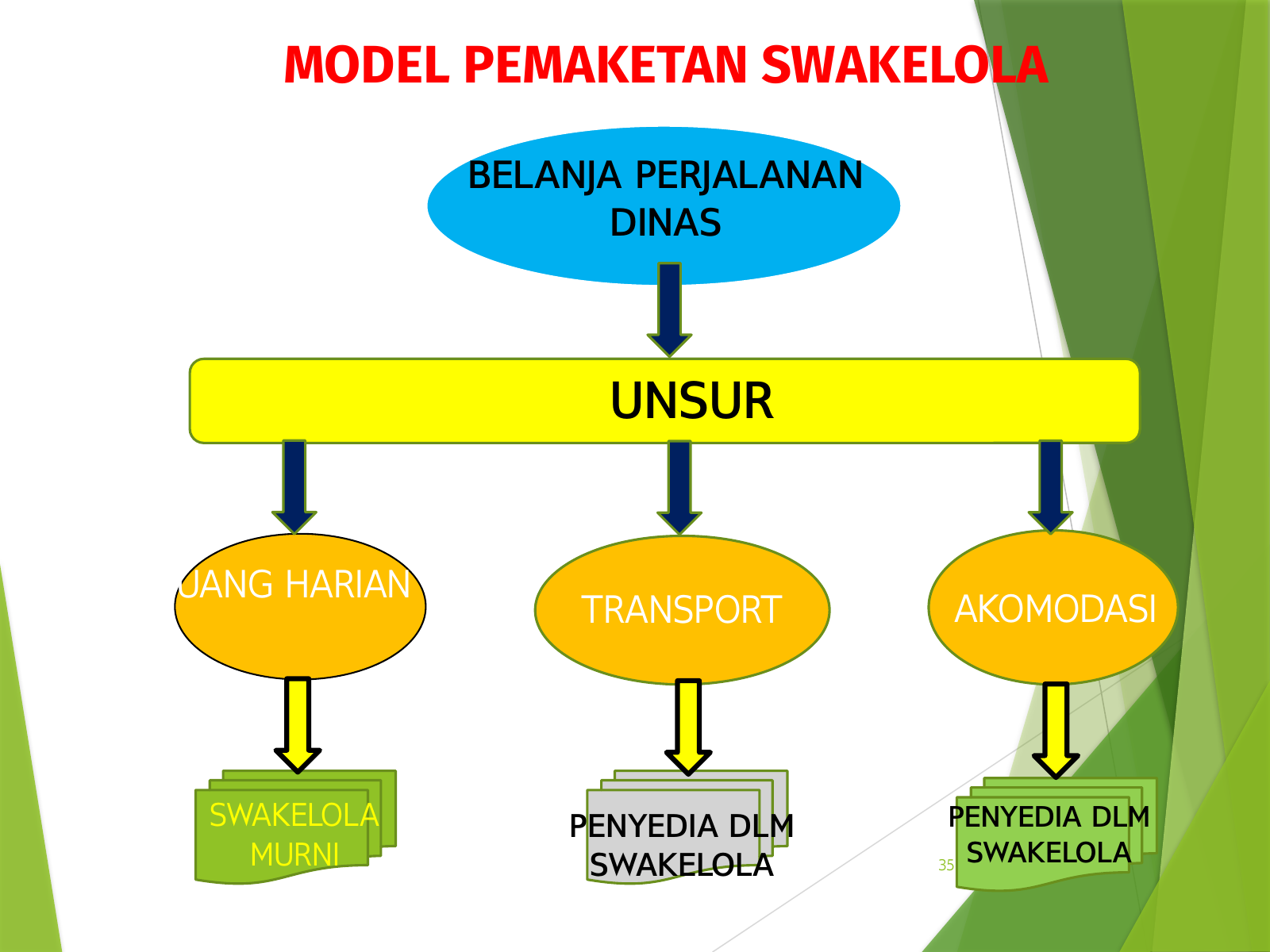

# MODEL PEMAKETAN SWAKELOLA

BELANJA PERJALANAN DINAS

UNSUR

UANG HARIAN
AKOMODASI
TRANSPORT

SWAKELOLA MURNI
PENYEDIA DLM SWAKELOLA
PENYEDIA DLM SWAKELOLA
35